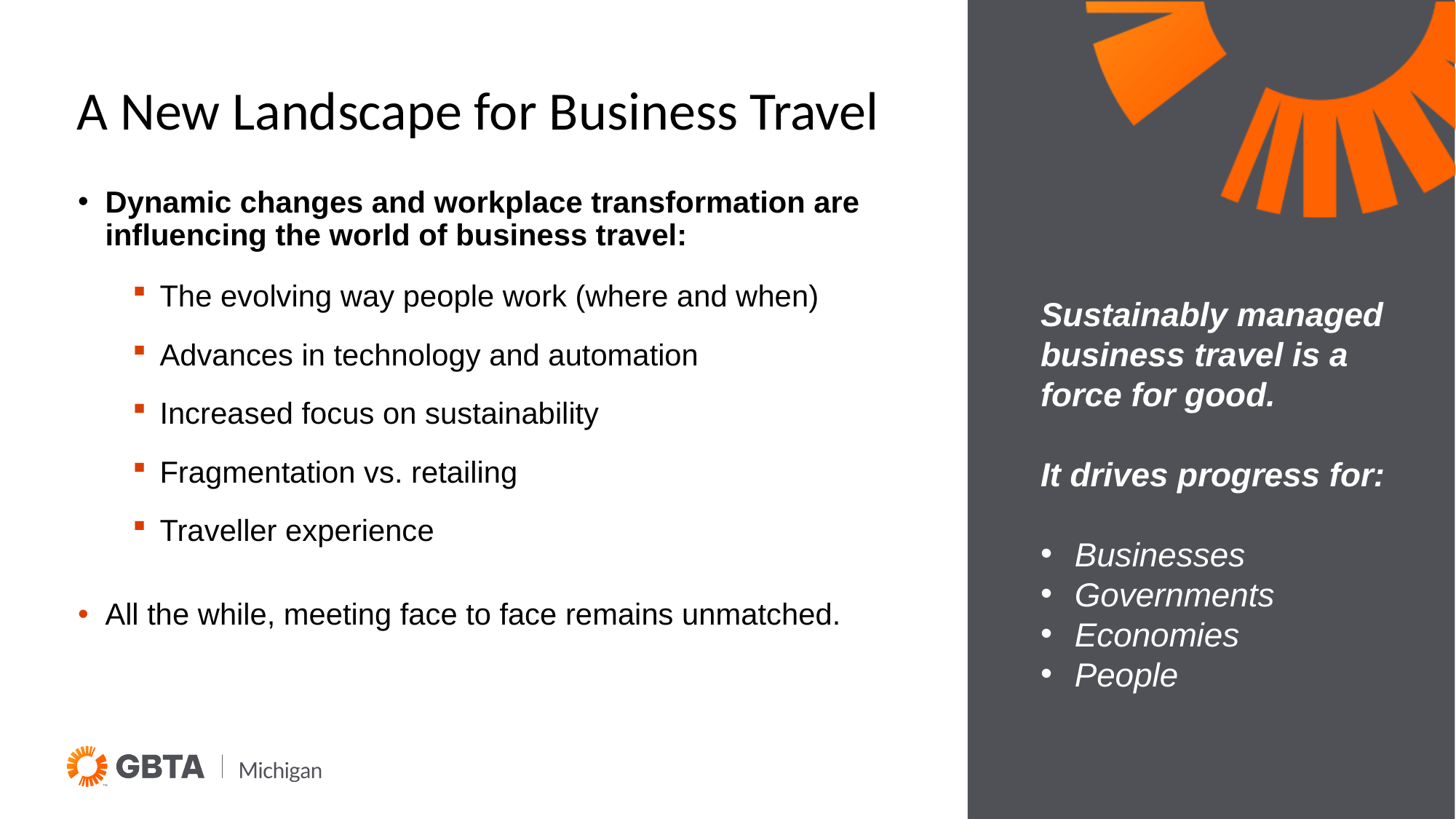

# A New Landscape for Business Travel
Dynamic changes and workplace transformation are influencing the world of business travel:
The evolving way people work (where and when)
Advances in technology and automation
Increased focus on sustainability
Fragmentation vs. retailing
Traveller experience
All the while, meeting face to face remains unmatched.
Sustainably managed 
business travel is a
force for good. 
It drives progress for:

Businesses
Governments
Economies
People